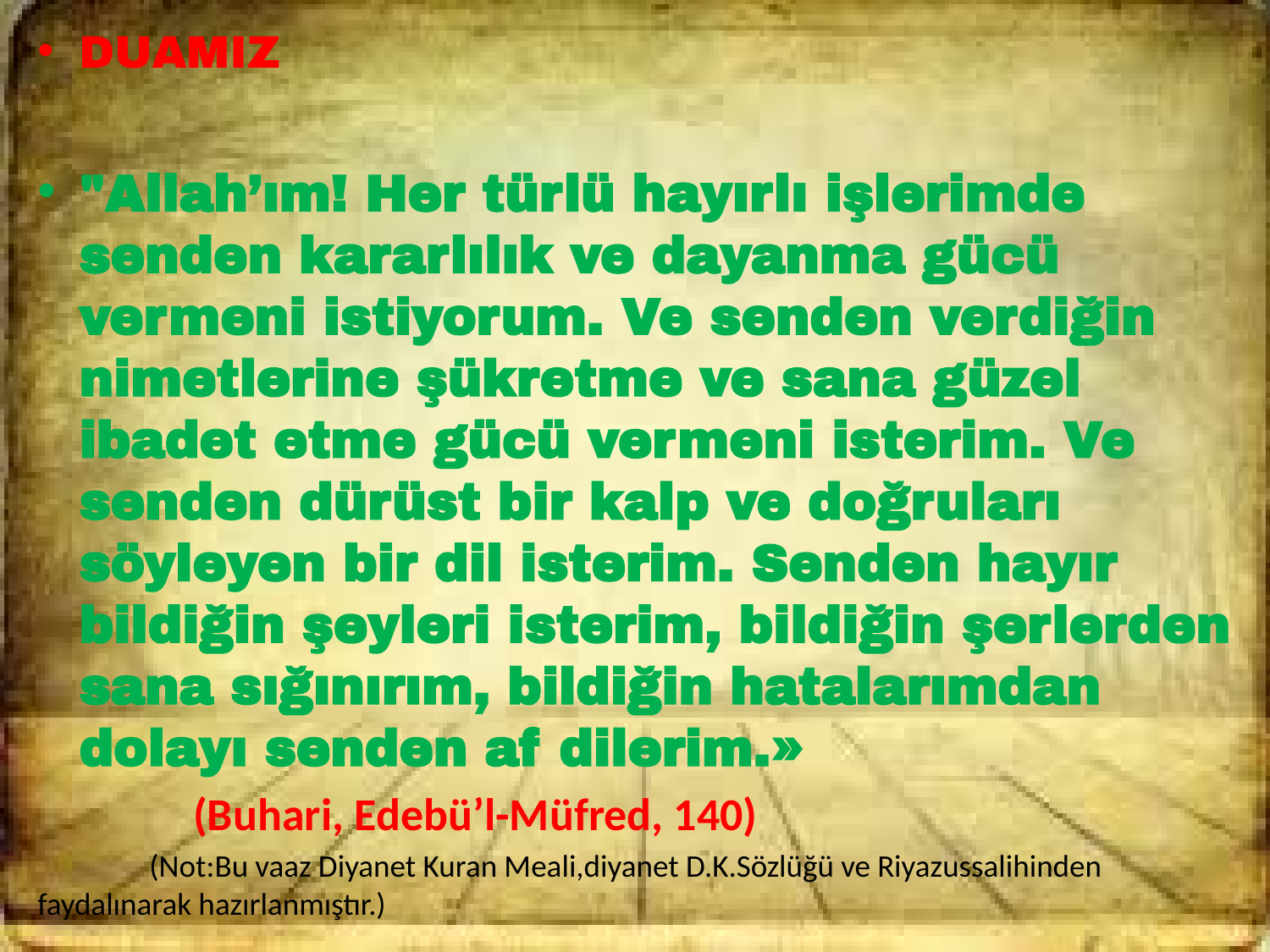

DUAMIZ

"Allah’ım! Her türlü hayırlı işlerimde senden kararlılık ve dayanma gücü vermeni istiyorum. Ve senden verdiğin nimetlerine şükretme ve sana güzel ibadet etme gücü vermeni isterim. Ve senden dürüst bir kalp ve doğruları söyleyen bir dil isterim. Senden hayır bildiğin şeyleri isterim, bildiğin şerlerden sana sığınırım, bildiğin hatalarımdan dolayı senden af dilerim.»
               (Buhari, Edebü’l-Müfred, 140)
                (Not:Bu vaaz Diyanet Kuran Meali,diyanet D.K.Sözlüğü ve Riyazussalihinden faydalınarak hazırlanmıştır.)